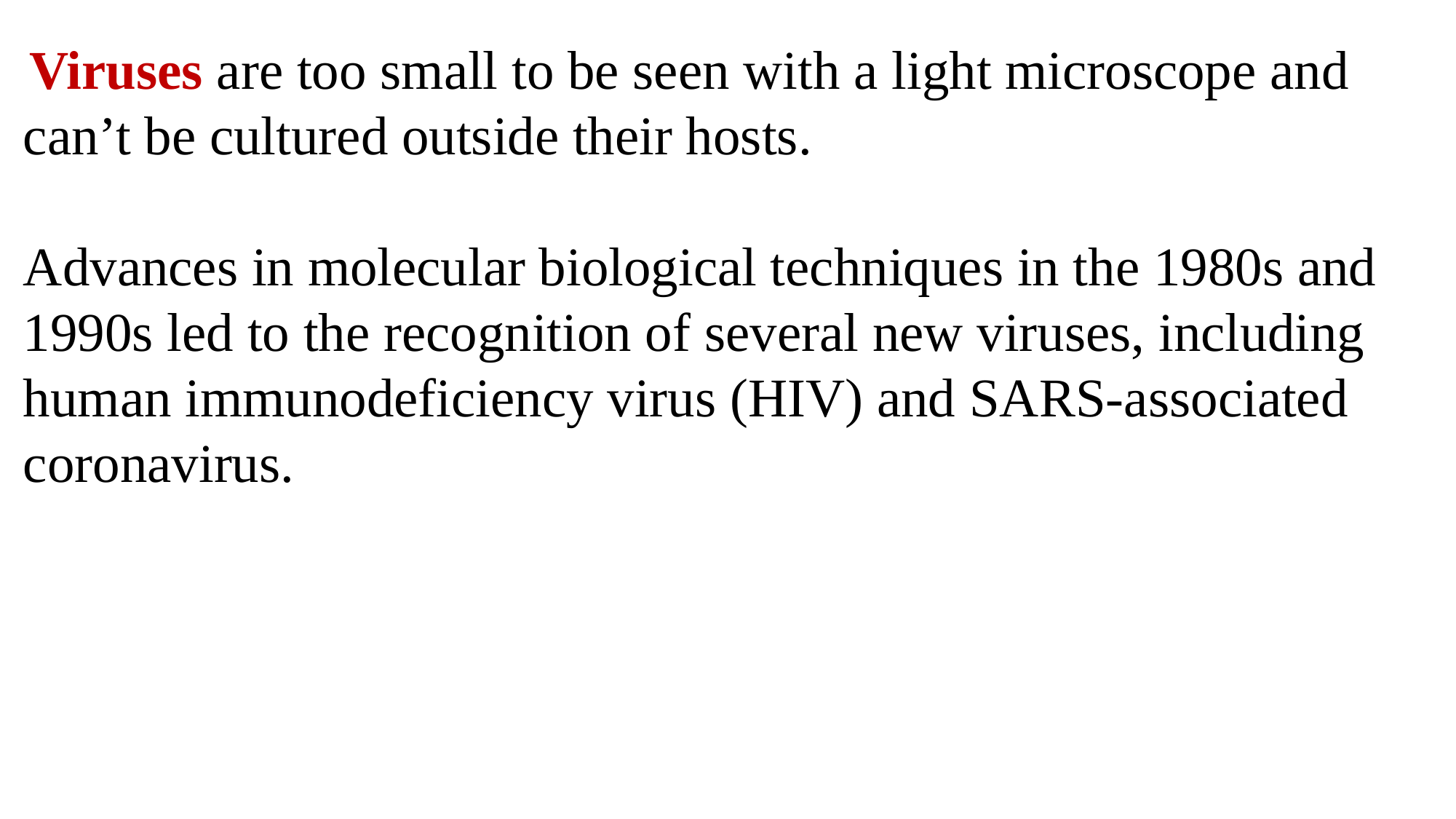

Viruses are too small to be seen with a light microscope and can’t be cultured outside their hosts.

Advances in molecular biological techniques in the 1980s and 1990s led to the recognition of several new viruses, including human immunodeficiency virus (HIV) and SARS-associated coronavirus.